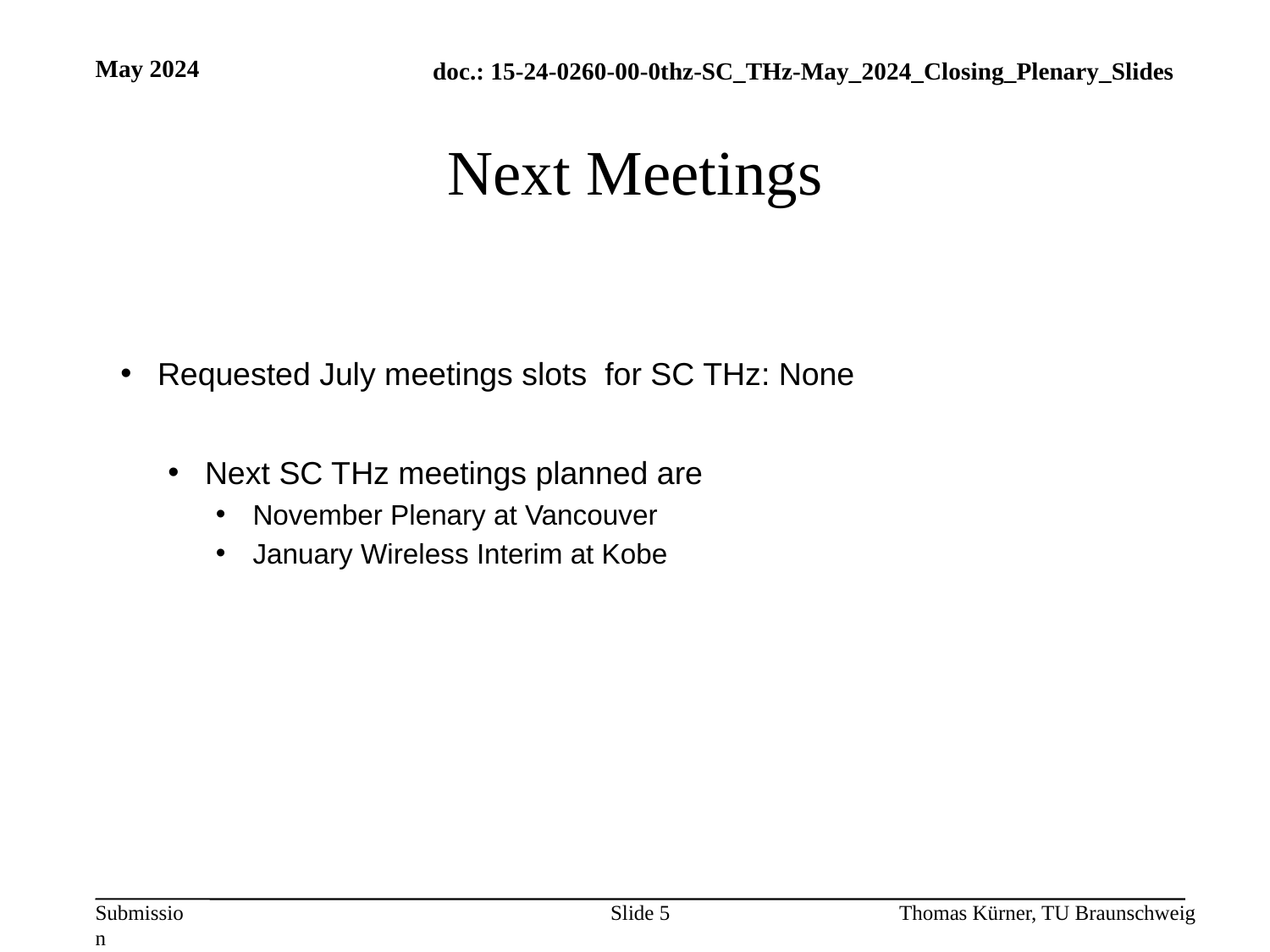

May 2024
# Next Meetings

Requested July meetings slots  for SC THz: None

Next SC THz meetings planned are
November Plenary at Vancouver
January Wireless Interim at Kobe

Slide 5
Thomas Kürner, TU Braunschweig